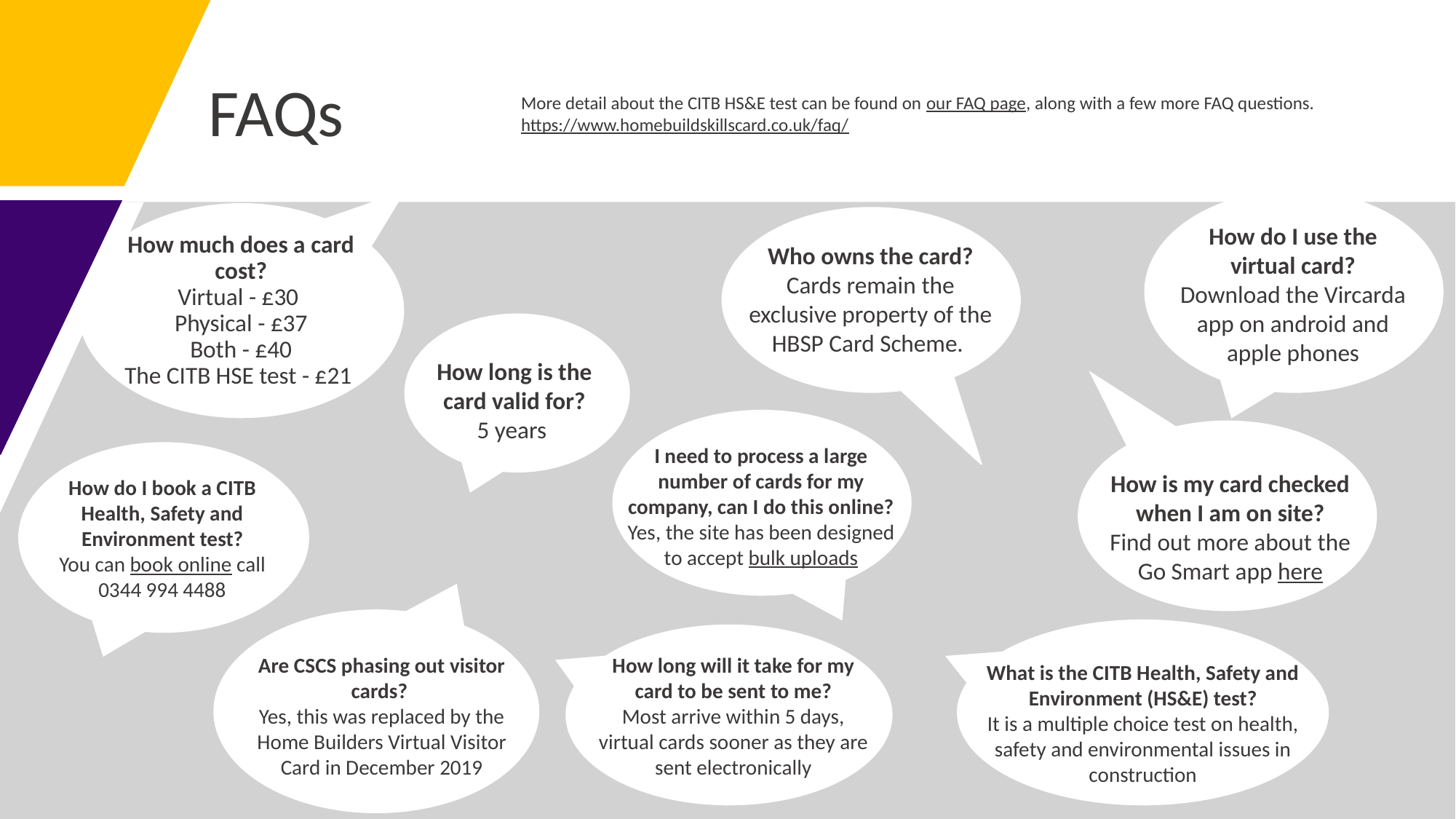

# FAQs
More detail about the CITB HS&E test can be found on our FAQ page, along with a few more FAQ questions.
https://www.homebuildskillscard.co.uk/faq/

How do I use the virtual card?
Download the Vircarda app on android and apple phones
How much does a card cost?
Virtual - £30
Physical - £37
Both - £40
The CITB HSE test - £21
Who owns the card?
Cards remain the exclusive property of the HBSP Card Scheme.

How long is the card valid for?
5 years

I need to process a large number of cards for my company, can I do this online?
Yes, the site has been designed to accept bulk uploads

How is my card checked when I am on site?
Find out more about the Go Smart app here
How do I book a CITB Health, Safety and Environment test?
You can book online call 0344 994 4488

How long will it take for my card to be sent to me?
Most arrive within 5 days, virtual cards sooner as they are sent electronically
Are CSCS phasing out visitor cards?
Yes, this was replaced by the Home Builders Virtual Visitor Card in December 2019
What is the CITB Health, Safety and Environment (HS&E) test?
It is a multiple choice test on health, safety and environmental issues in construction